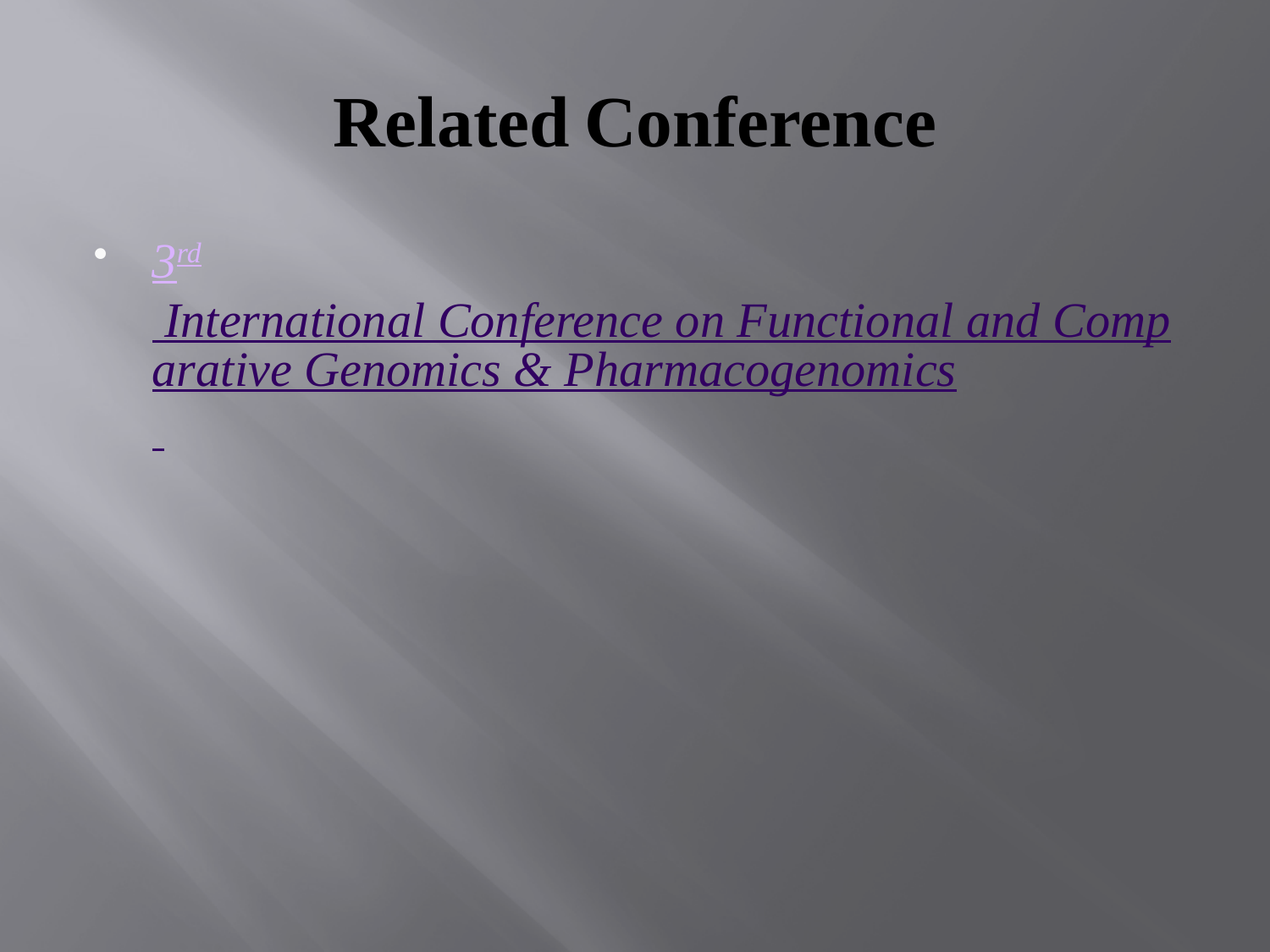

# Related Conference
3rd International Conference on Functional and Comparative Genomics & Pharmacogenomics